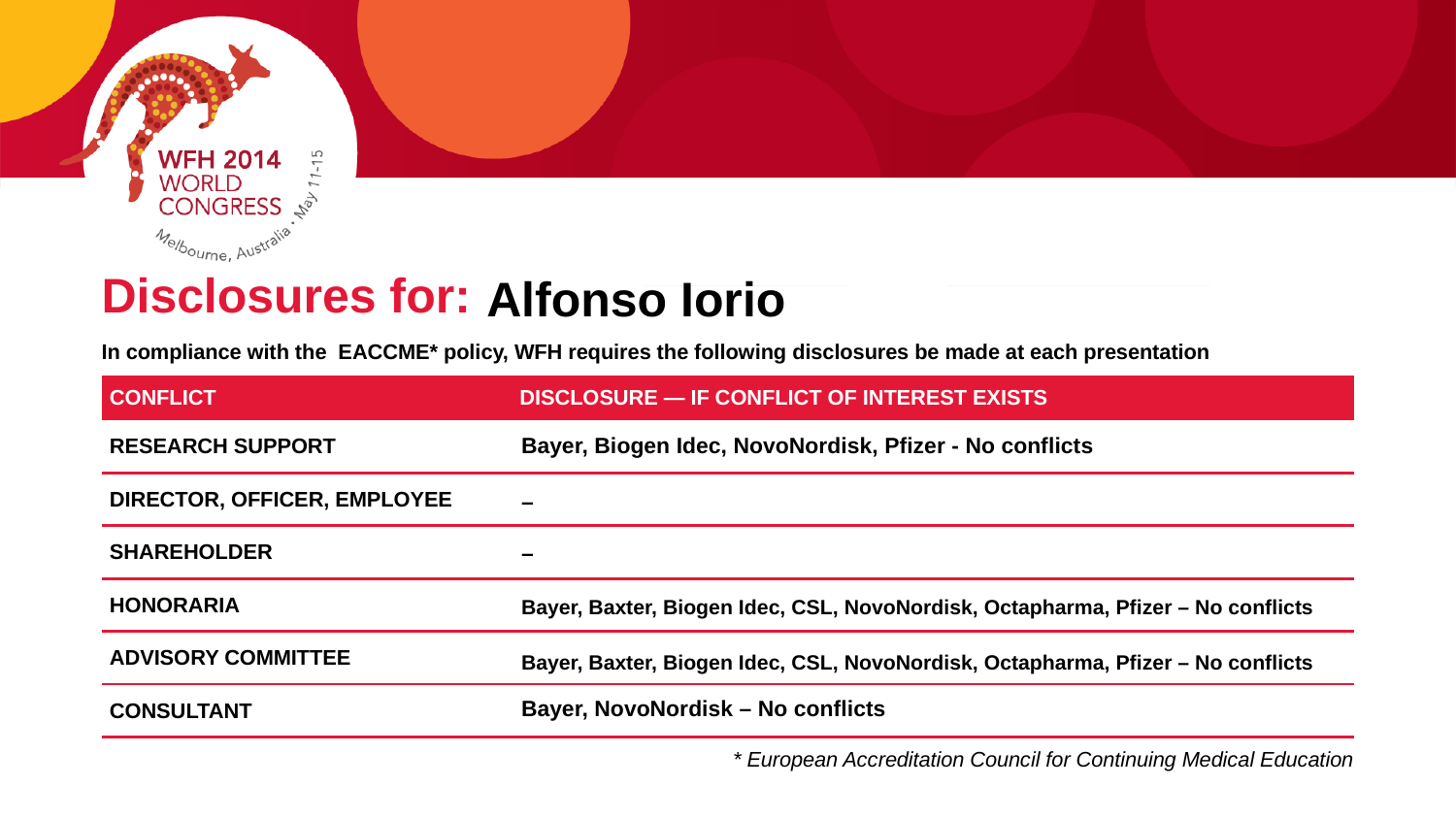

Alfonso Iorio
Bayer, Biogen Idec, NovoNordisk, Pfizer - No conflicts
–
–
Bayer, Baxter, Biogen Idec, CSL, NovoNordisk, Octapharma, Pfizer – No conflicts
Bayer, Baxter, Biogen Idec, CSL, NovoNordisk, Octapharma, Pfizer – No conflicts
Bayer, NovoNordisk – No conflicts